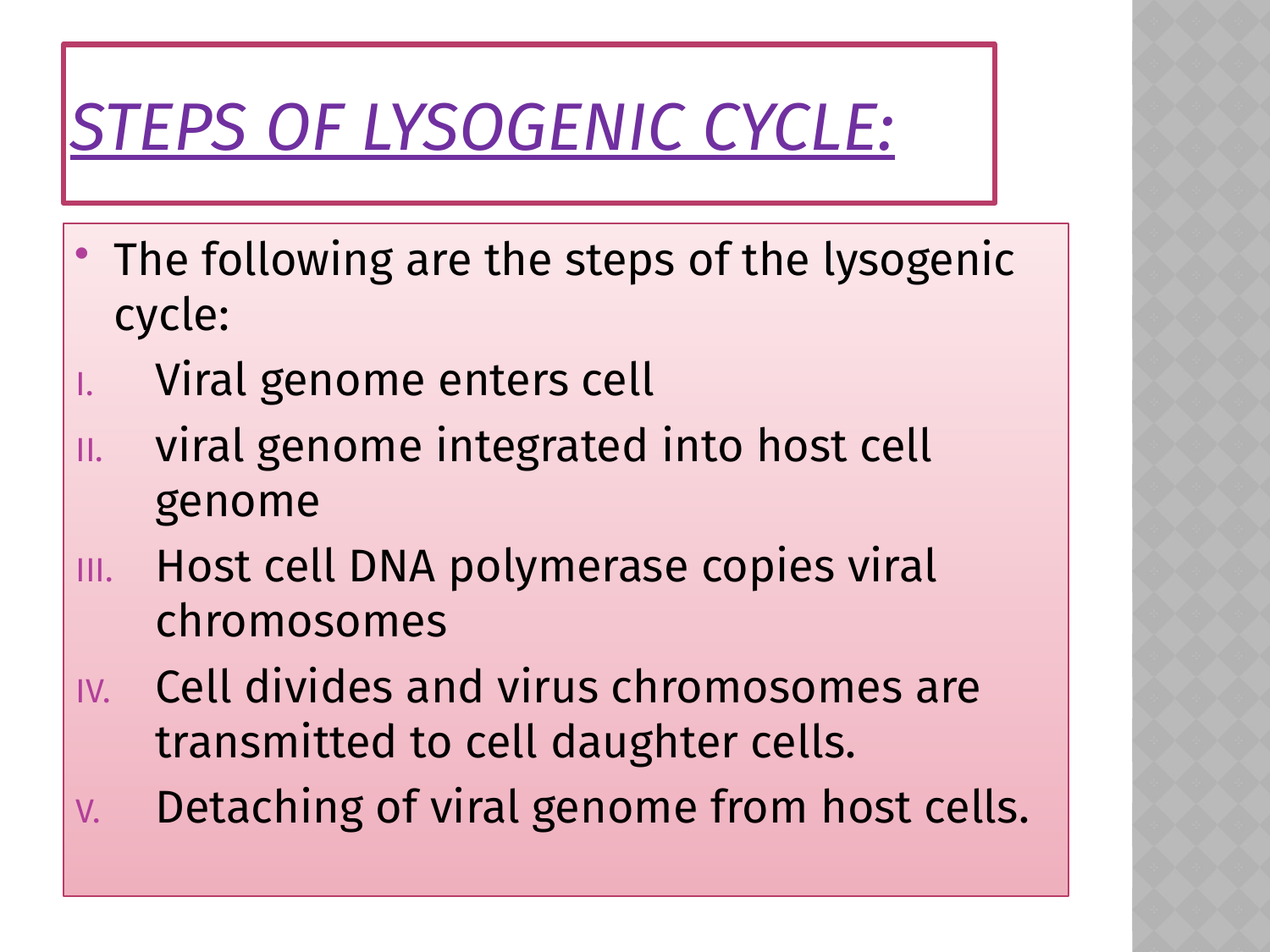

# Steps of lysogenic cycle:
The following are the steps of the lysogenic cycle:
Viral genome enters cell
viral genome integrated into host cell genome
Host cell DNA polymerase copies viral chromosomes
Cell divides and virus chromosomes are transmitted to cell daughter cells.
Detaching of viral genome from host cells.